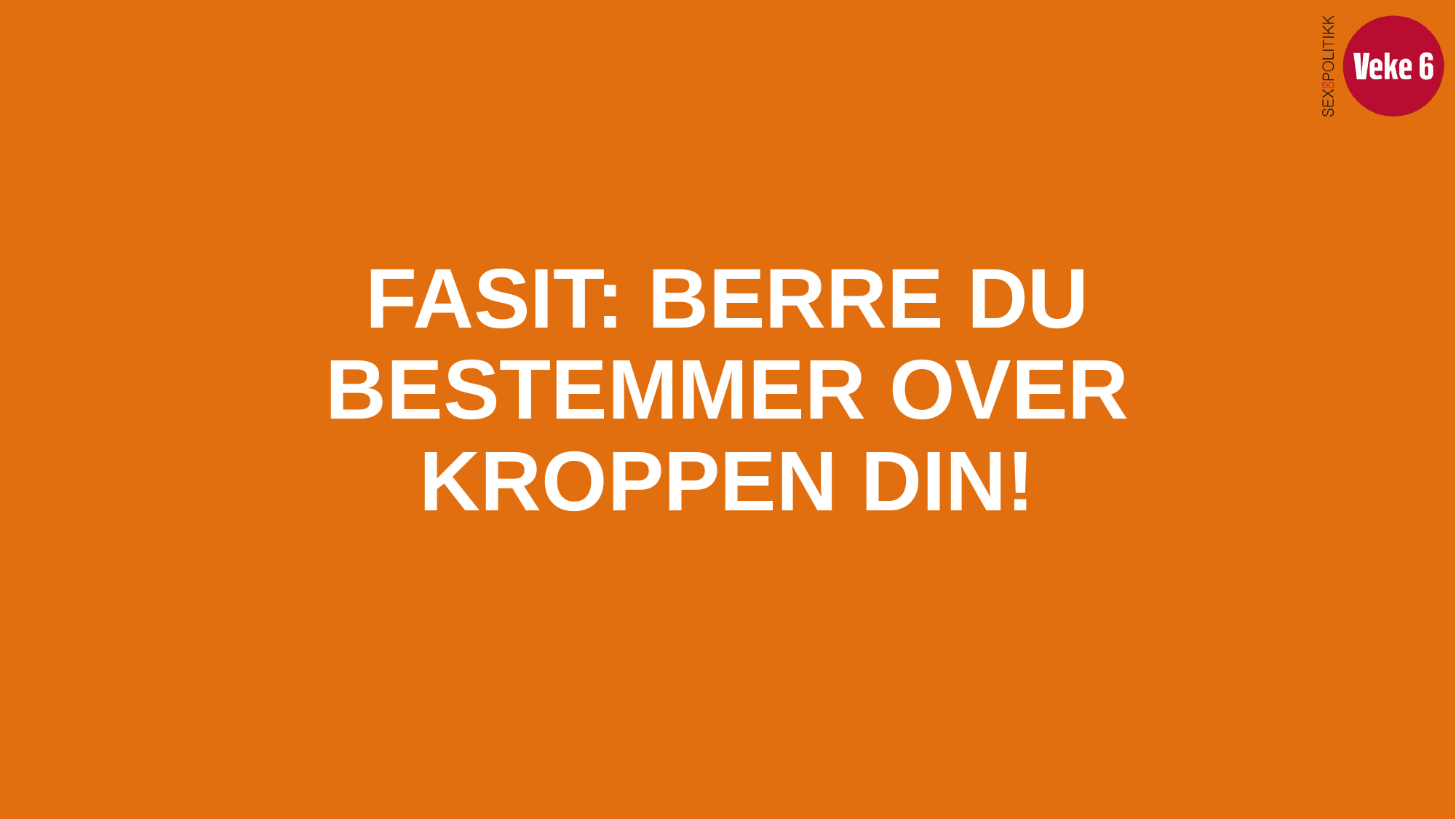

# FASIT: BERRE DU BESTEMMER OVER KROPPEN DIN!